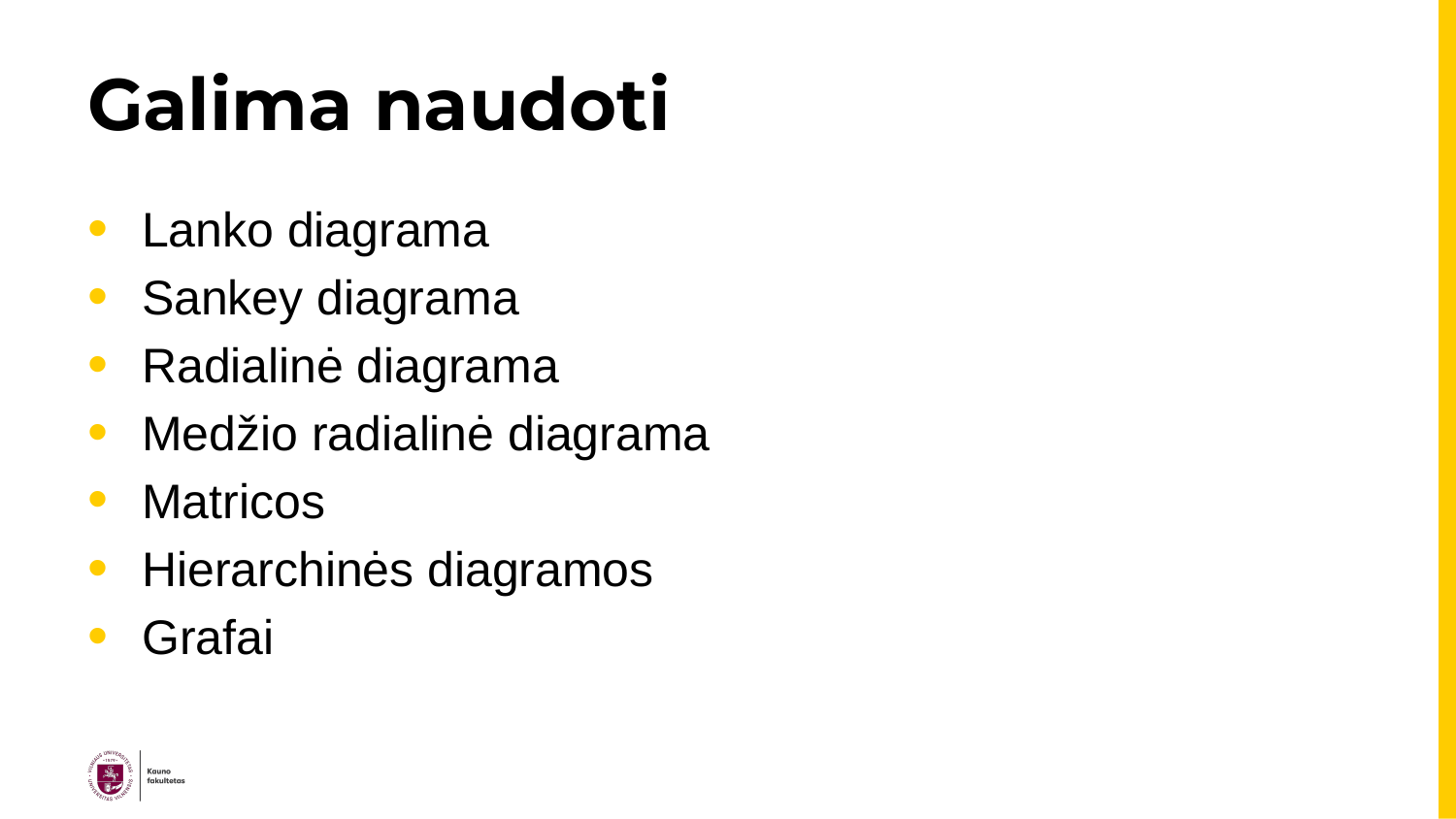

# Galima naudoti
Lanko diagrama
Sankey diagrama
Radialinė diagrama
Medžio radialinė diagrama
Matricos
Hierarchinės diagramos
Grafai